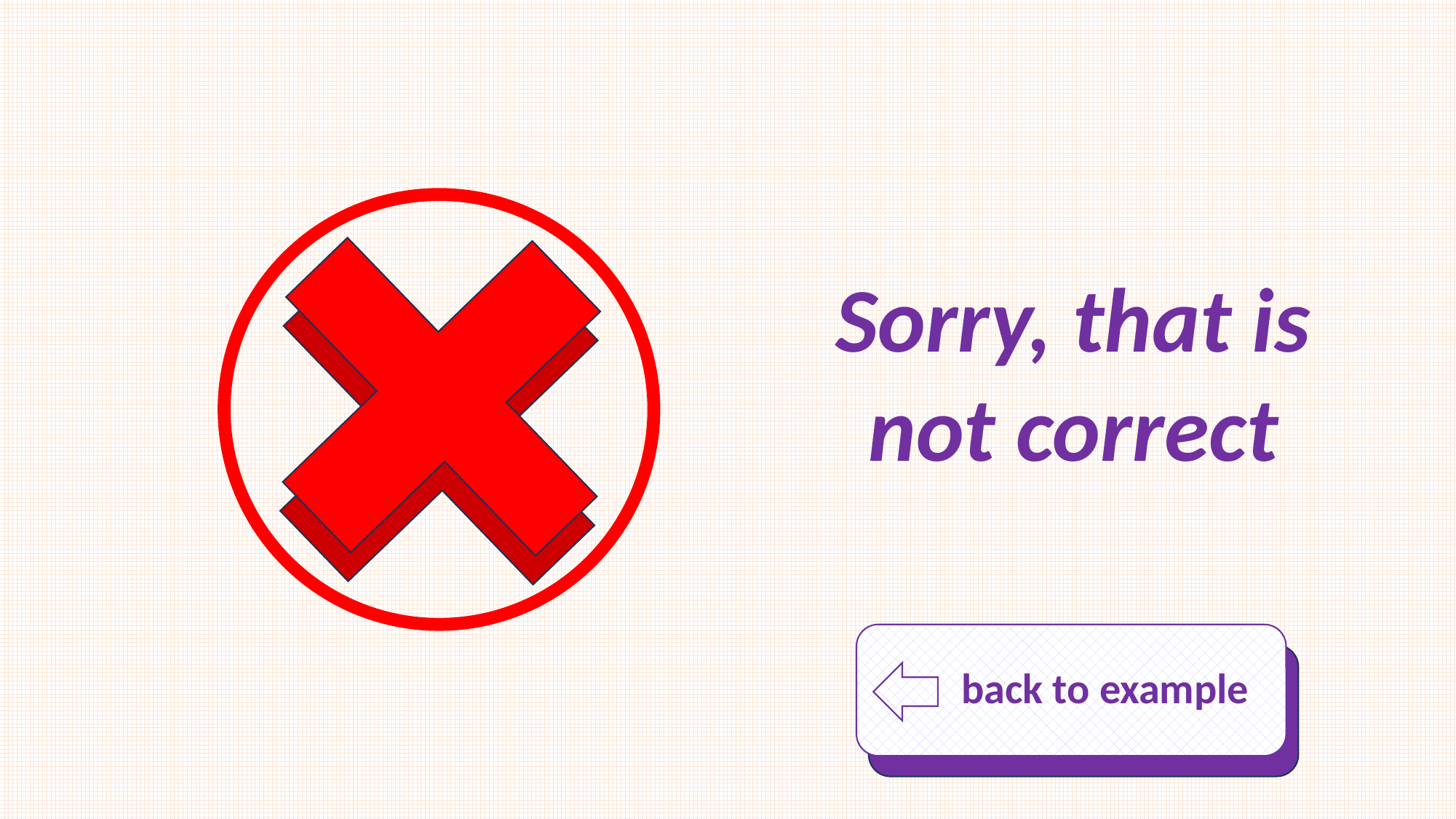

Sorry, that is
not correct

        back to example